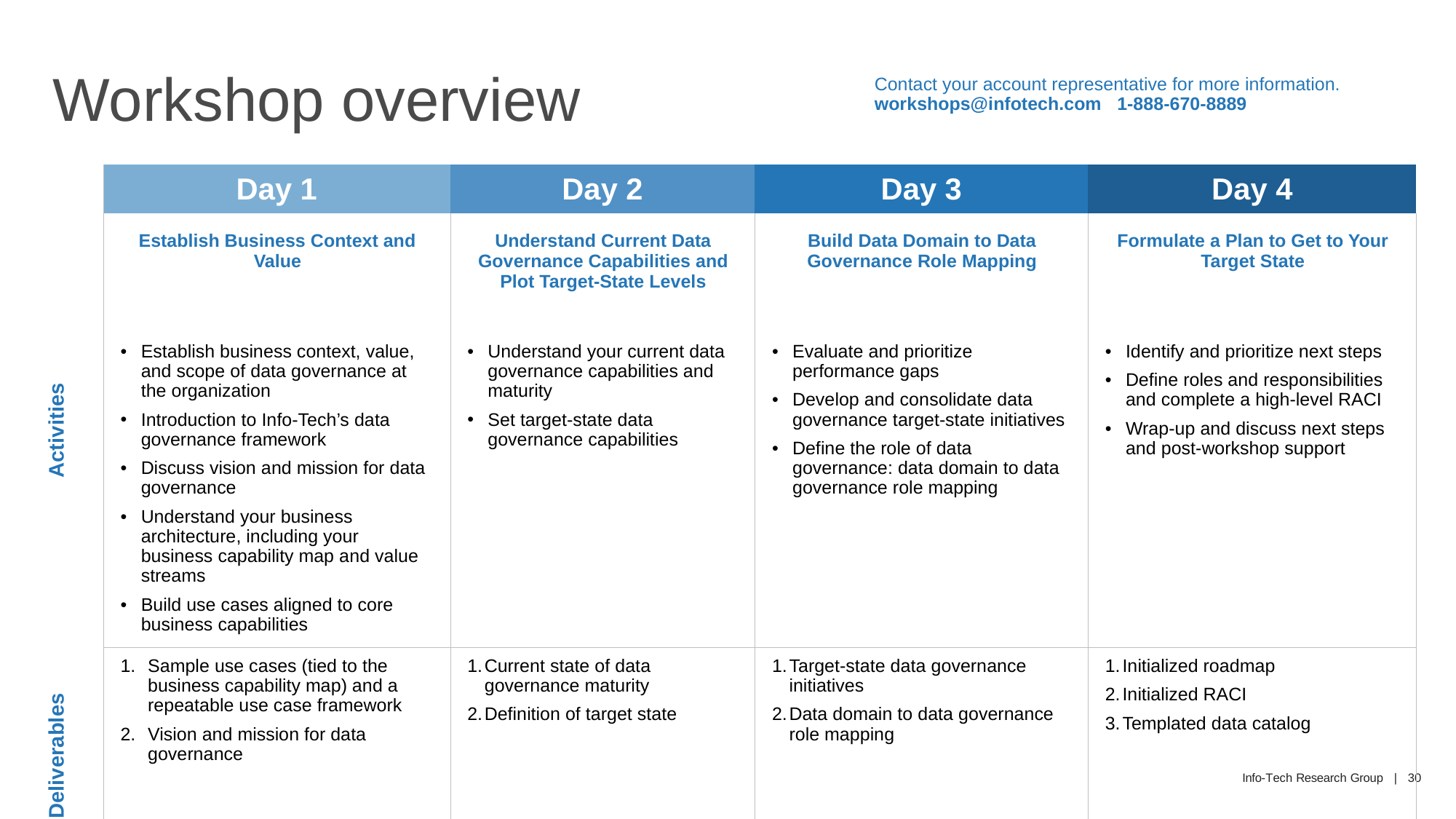

Workshop overview
Contact your account representative for more information.
workshops@infotech.com   1-888-670-8889
|  | Day 1 | Day 2 | Day 3 | Day 4 |
| --- | --- | --- | --- | --- |
| Activities | Establish Business Context and Value | Understand Current Data Governance Capabilities and Plot Target-State Levels | Build Data Domain to Data Governance Role Mapping | Formulate a Plan to Get to Your Target State |
|  | Establish business context, value, and scope of data governance at the organization Introduction to Info-Tech’s data governance framework Discuss vision and mission for data governance Understand your business architecture, including your business capability map and value streams Build use cases aligned to core business capabilities | Understand your current data governance capabilities and maturity Set target-state data governance capabilities | Evaluate and prioritize performance gaps Develop and consolidate data governance target-state initiatives Define the role of data governance: data domain to data governance role mapping | Identify and prioritize next steps Define roles and responsibilities and complete a high-level RACI Wrap-up and discuss next steps and post-workshop support |
| Deliverables | Sample use cases (tied to the business capability map) and a repeatable use case framework Vision and mission for data governance | Current state of data governance maturity Definition of target state | Target-state data governance initiatives Data domain to data governance role mapping | Initialized roadmap Initialized RACI Templated data catalog |